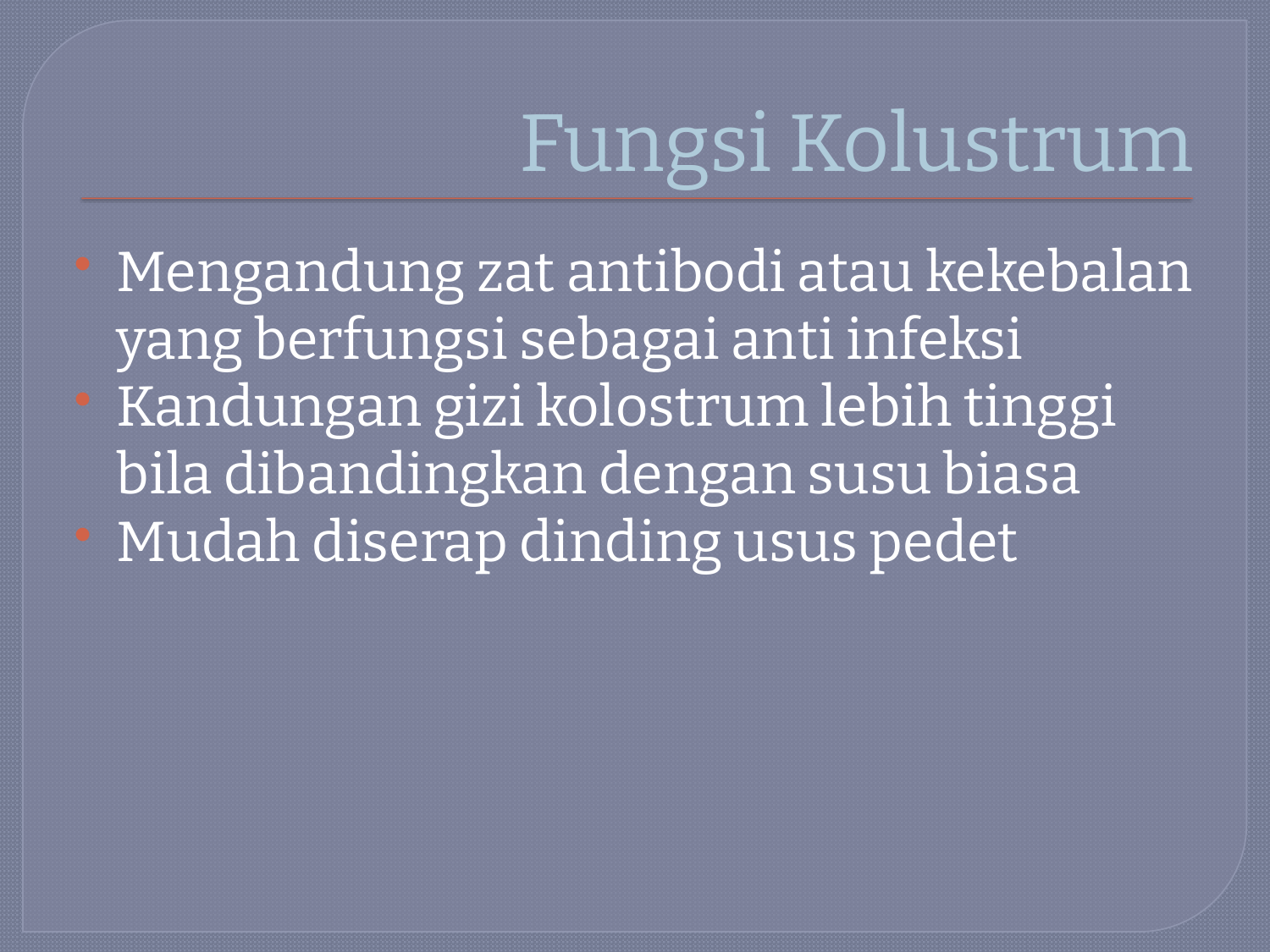

# Fungsi Kolustrum
Mengandung zat antibodi atau kekebalan yang berfungsi sebagai anti infeksi
Kandungan gizi kolostrum lebih tinggi bila dibandingkan dengan susu biasa
Mudah diserap dinding usus pedet